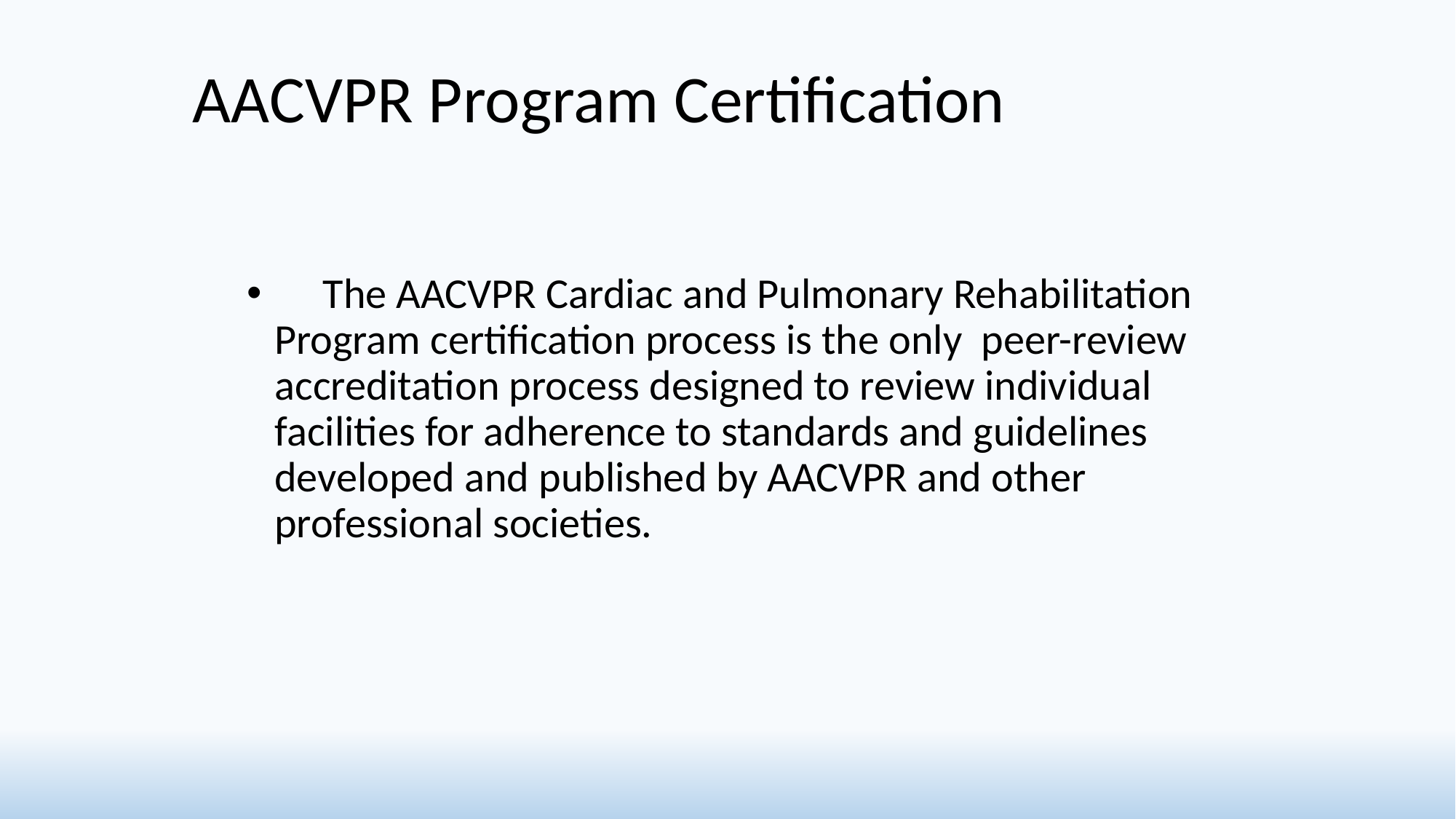

AACVPR Program Certification

     The AACVPR Cardiac and Pulmonary Rehabilitation Program certification process is the only  peer-review accreditation process designed to review individual facilities for adherence to standards and guidelines developed and published by AACVPR and other professional societies.